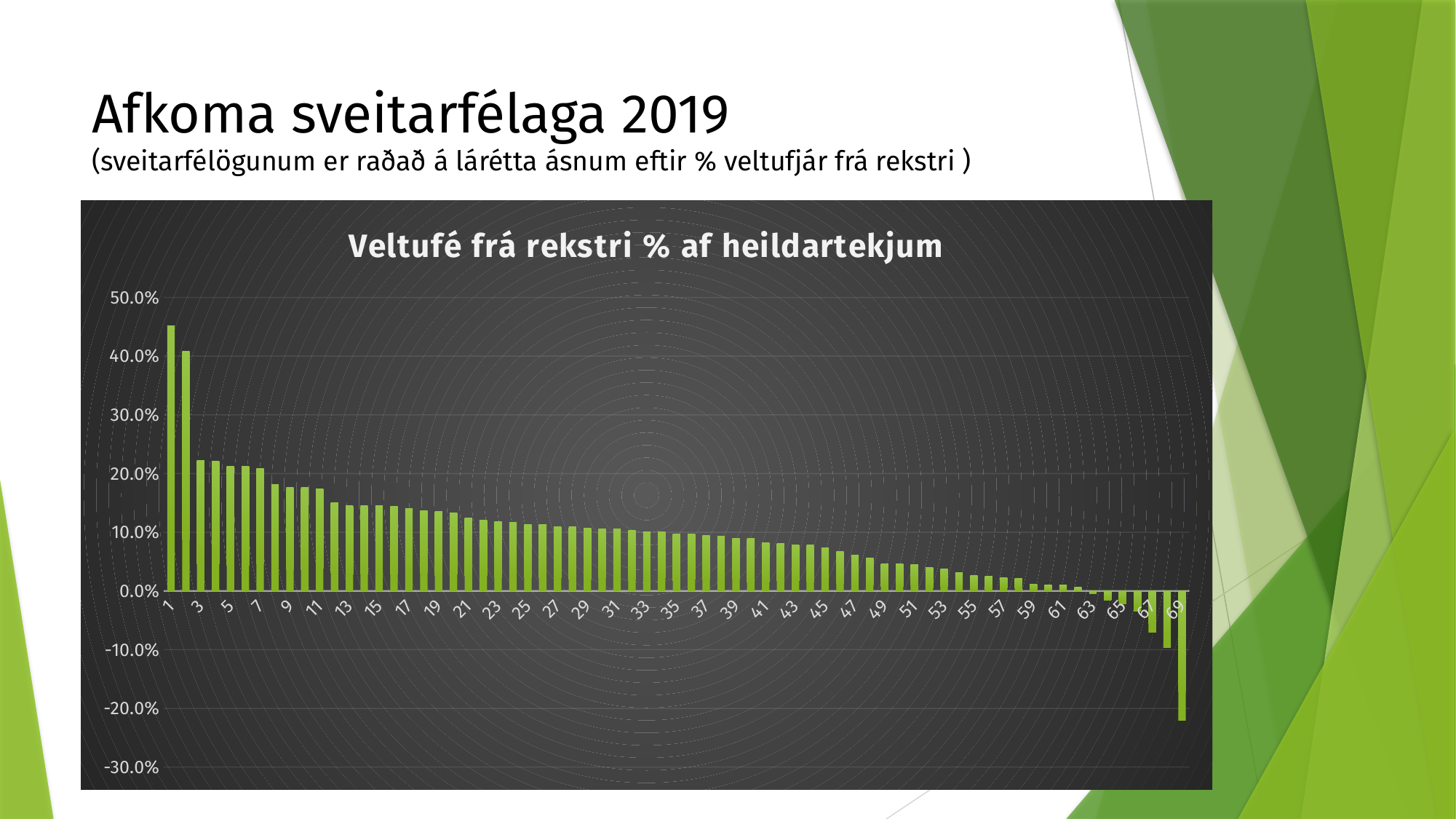

# Afkoma sveitarfélaga 2019 (sveitarfélögunum er raðað á lárétta ásnum eftir % veltufjár frá rekstri )

### Chart:

| Category | Veltufé frá rekstri % af heildartekjum |
|---|---|
| 1 | 0.4519519844273819 |
| 2 | 0.4084892743039708 |
| 3 | 0.2222907372216632 |
| 4 | 0.22097883241202643 |
| 5 | 0.21224785895896553 |
| 6 | 0.21190943134652612 |
| 7 | 0.20825829405166404 |
| 8 | 0.18098559802595676 |
| 9 | 0.17651590537026932 |
| 10 | 0.17605863520125647 |
| 11 | 0.17367404783701992 |
| 12 | 0.15087592449016926 |
| 13 | 0.14582029730598164 |
| 14 | 0.14560697837702752 |
| 15 | 0.14480266339109985 |
| 16 | 0.14367457915283238 |
| 17 | 0.14087634238071503 |
| 18 | 0.1371970710961715 |
| 19 | 0.13490680631641608 |
| 20 | 0.13259850384907435 |
| 21 | 0.12454470530553872 |
| 22 | 0.12043045005814385 |
| 23 | 0.11748603599609894 |
| 24 | 0.11672134755724298 |
| 25 | 0.11332092280697442 |
| 26 | 0.1132687813531487 |
| 27 | 0.10971225687855787 |
| 28 | 0.10893055042482452 |
| 29 | 0.10746936687822882 |
| 30 | 0.10590809628008753 |
| 31 | 0.10559885338152628 |
| 32 | 0.10373673985807007 |
| 33 | 0.1005572090540239 |
| 34 | 0.10046797891206137 |
| 35 | 0.09747327213733781 |
| 36 | 0.09649145643699832 |
| 37 | 0.09475735656061207 |
| 38 | 0.09303163143144634 |
| 39 | 0.09005137998454053 |
| 40 | 0.08900065419959316 |
| 41 | 0.08210526274660883 |
| 42 | 0.08082043698852091 |
| 43 | 0.0789111767269634 |
| 44 | 0.07791944776736755 |
| 45 | 0.07403236797274276 |
| 46 | 0.06680014316430795 |
| 47 | 0.06100219642168849 |
| 48 | 0.056097077726835066 |
| 49 | 0.04671728772606301 |
| 50 | 0.04667185191978241 |
| 51 | 0.044878859949339676 |
| 52 | 0.0405537341490842 |
| 53 | 0.03768233008983434 |
| 54 | 0.03080837974812223 |
| 55 | 0.026387692350490172 |
| 56 | 0.025462342535513268 |
| 57 | 0.022616534102787703 |
| 58 | 0.021942904510876285 |
| 59 | 0.011876324218860578 |
| 60 | 0.010651609521075427 |
| 61 | 0.01061601562939333 |
| 62 | 0.0063544797348517685 |
| 63 | -0.004032127501120509 |
| 64 | -0.01543770248623852 |
| 65 | -0.022071984263410657 |
| 66 | -0.03457517582208706 |
| 67 | -0.070819236298727 |
| 68 | -0.09595524041971558 |
| 69 | -0.21988912304108107 |